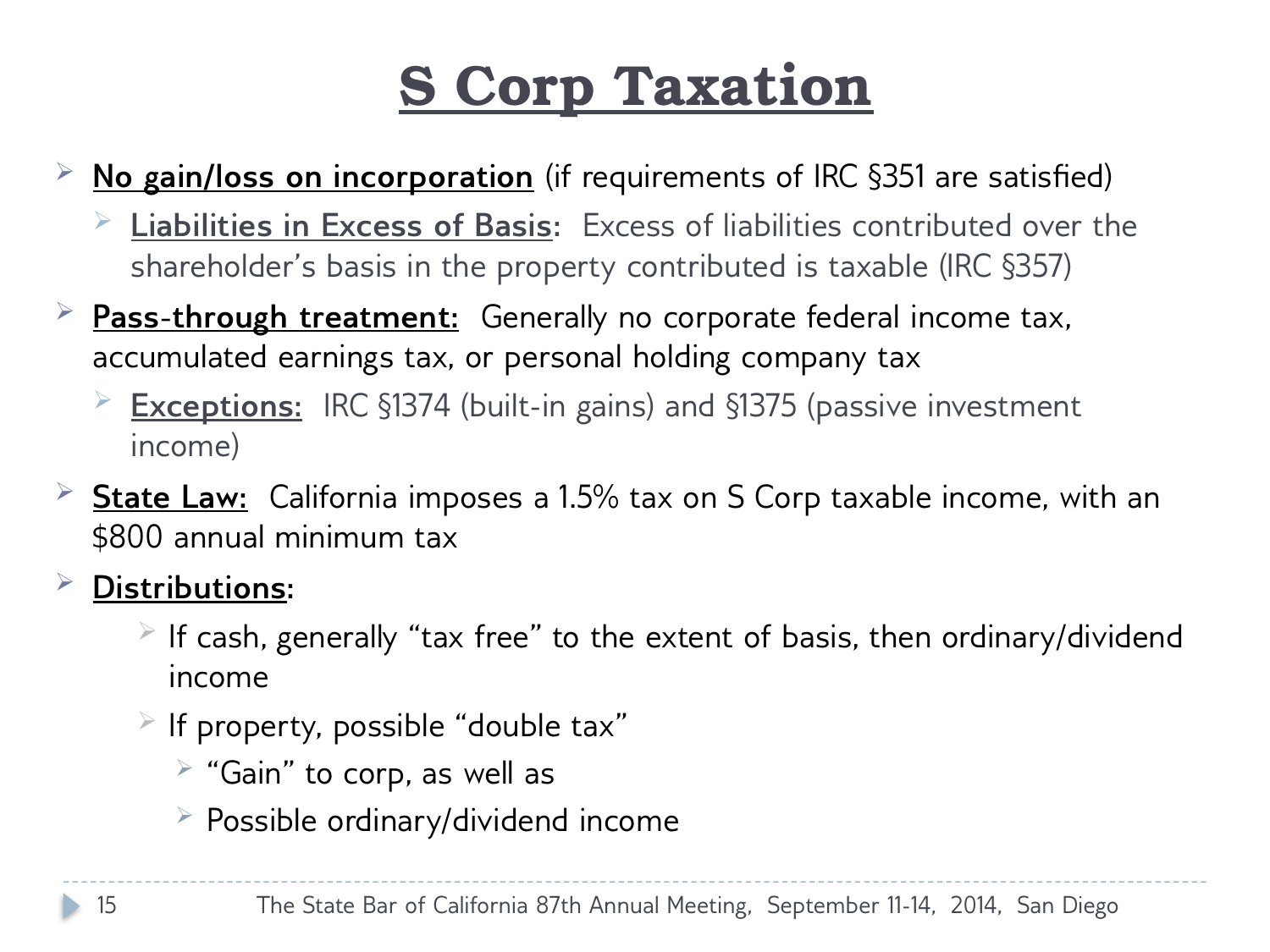

S Corp Taxation
No gain/loss on incorporation (if requirements of IRC §351 are satisfied)
Liabilities in Excess of Basis:  Excess of liabilities contributed over the shareholder’s basis in the property contributed is taxable (IRC §357)
Pass-through treatment:  Generally no corporate federal income tax, accumulated earnings tax, or personal holding company tax
Exceptions:  IRC §1374 (built-in gains) and §1375 (passive investment income)
State Law:  California imposes a 1.5% tax on S Corp taxable income, with an $800 annual minimum tax
Distributions:
If cash, generally “tax free” to the extent of basis, then ordinary/dividend income
If property, possible “double tax”
“Gain” to corp, as well as
Possible ordinary/dividend income

15
The State Bar of California 87th Annual Meeting,  September 11-14,  2014,  San Diego